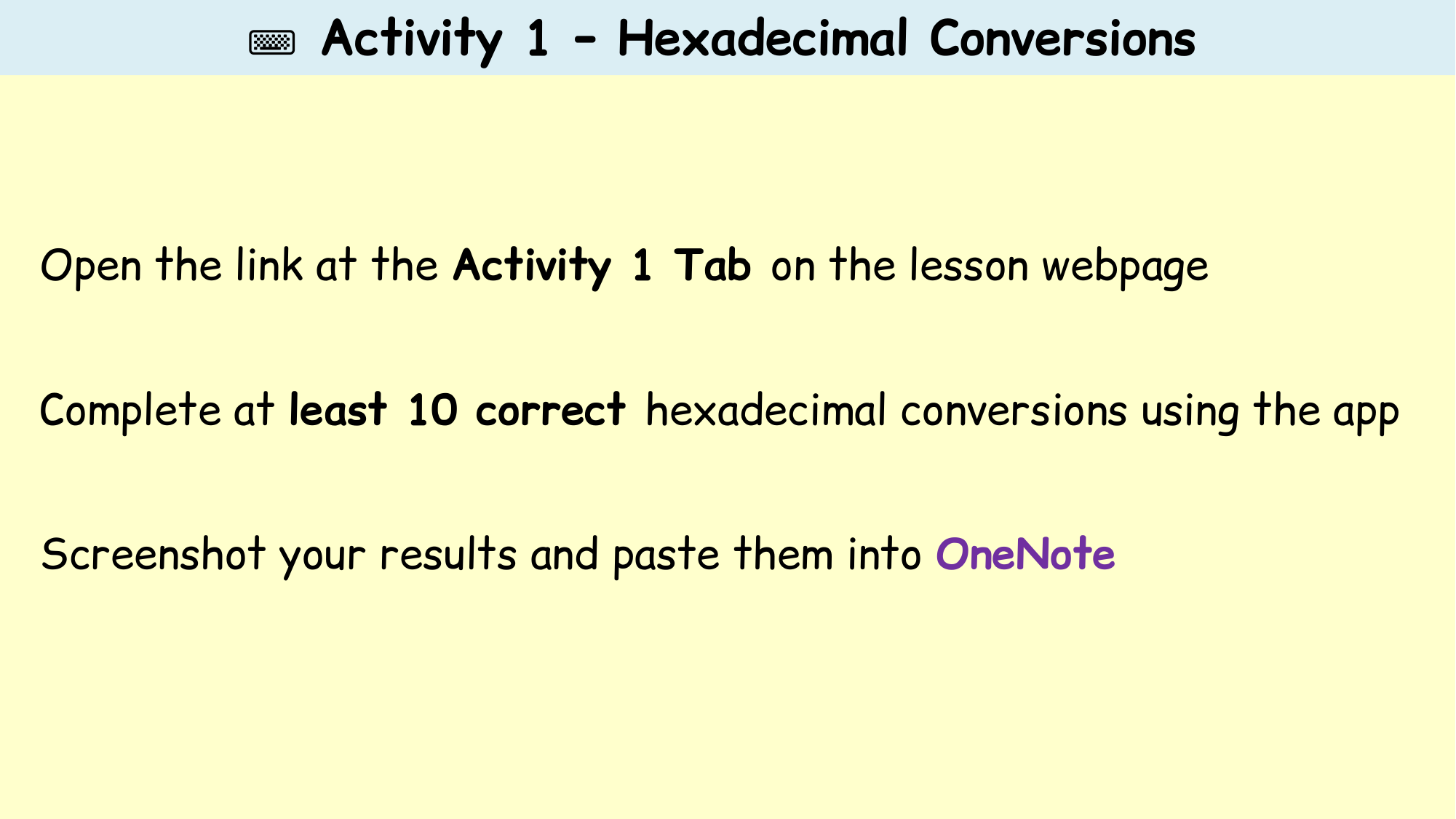

⌨️ Activity 1 – Hexadecimal Conversions

Open the link at the Activity 1 Tab on the lesson webpage

Complete at least 10 correct hexadecimal conversions using the app

Screenshot your results and paste them into OneNote